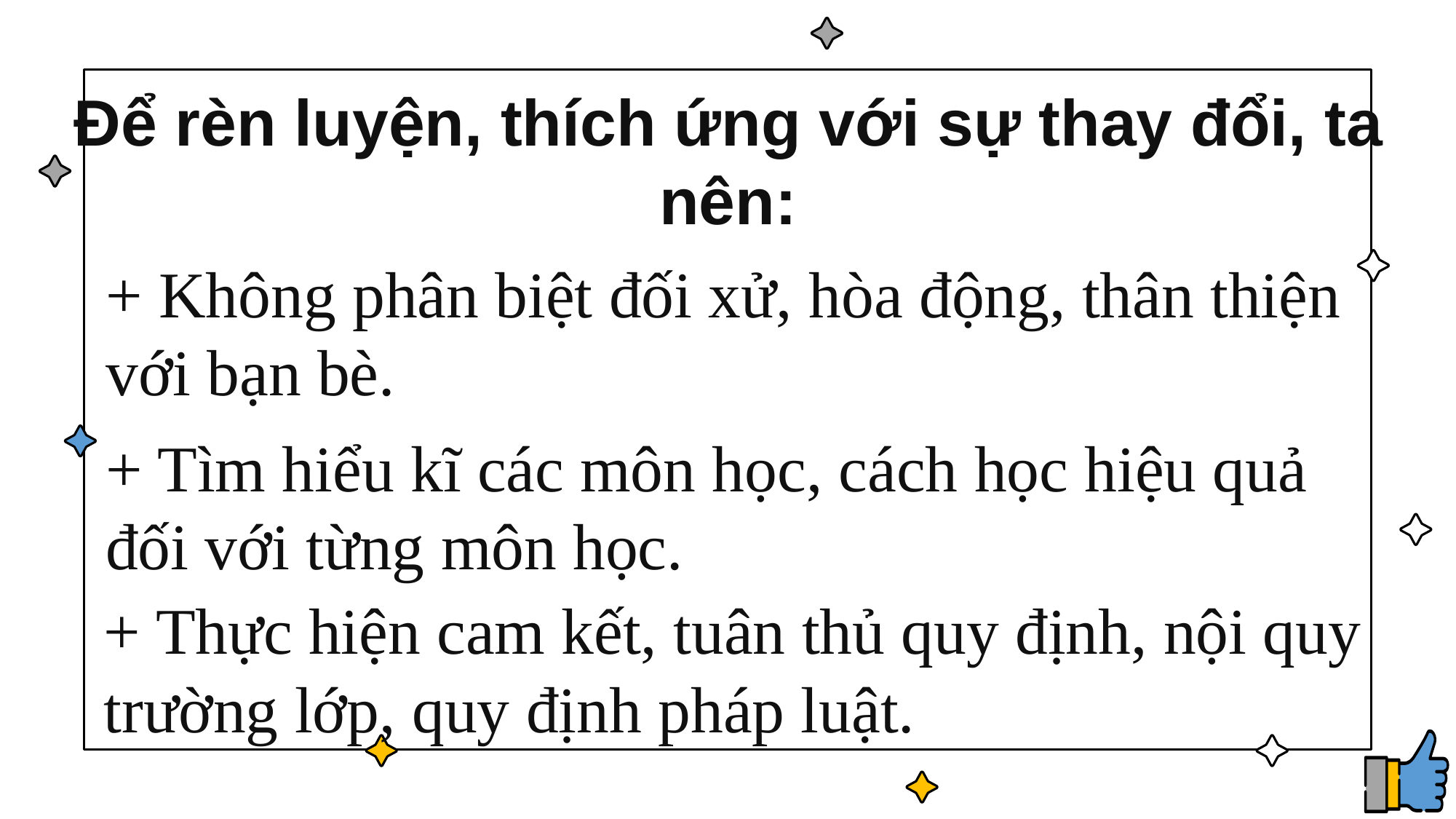

Để rèn luyện, thích ứng với sự thay đổi, ta nên:
+ Không phân biệt đối xử, hòa động, thân thiện với bạn bè.

+ Tìm hiểu kĩ các môn học, cách học hiệu quả đối với từng môn học.
+ Thực hiện cam kết, tuân thủ quy định, nội quy trường lớp, quy định pháp luật.